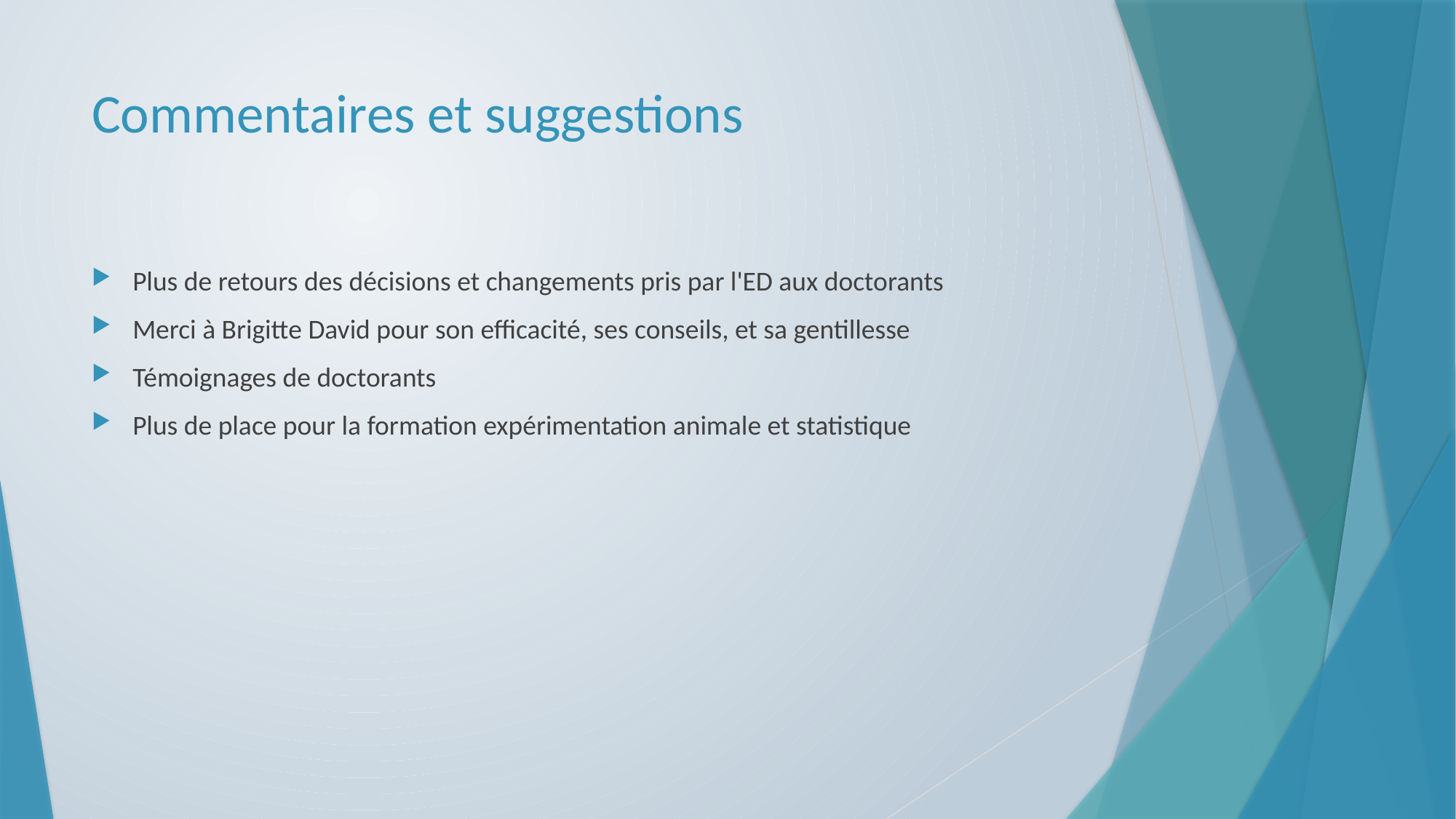

# Commentaires et suggestions
Plus de retours des décisions et changements pris par l'ED aux doctorants
Merci à Brigitte David pour son efficacité, ses conseils, et sa gentillesse
Témoignages de doctorants
Plus de place pour la formation expérimentation animale et statistique